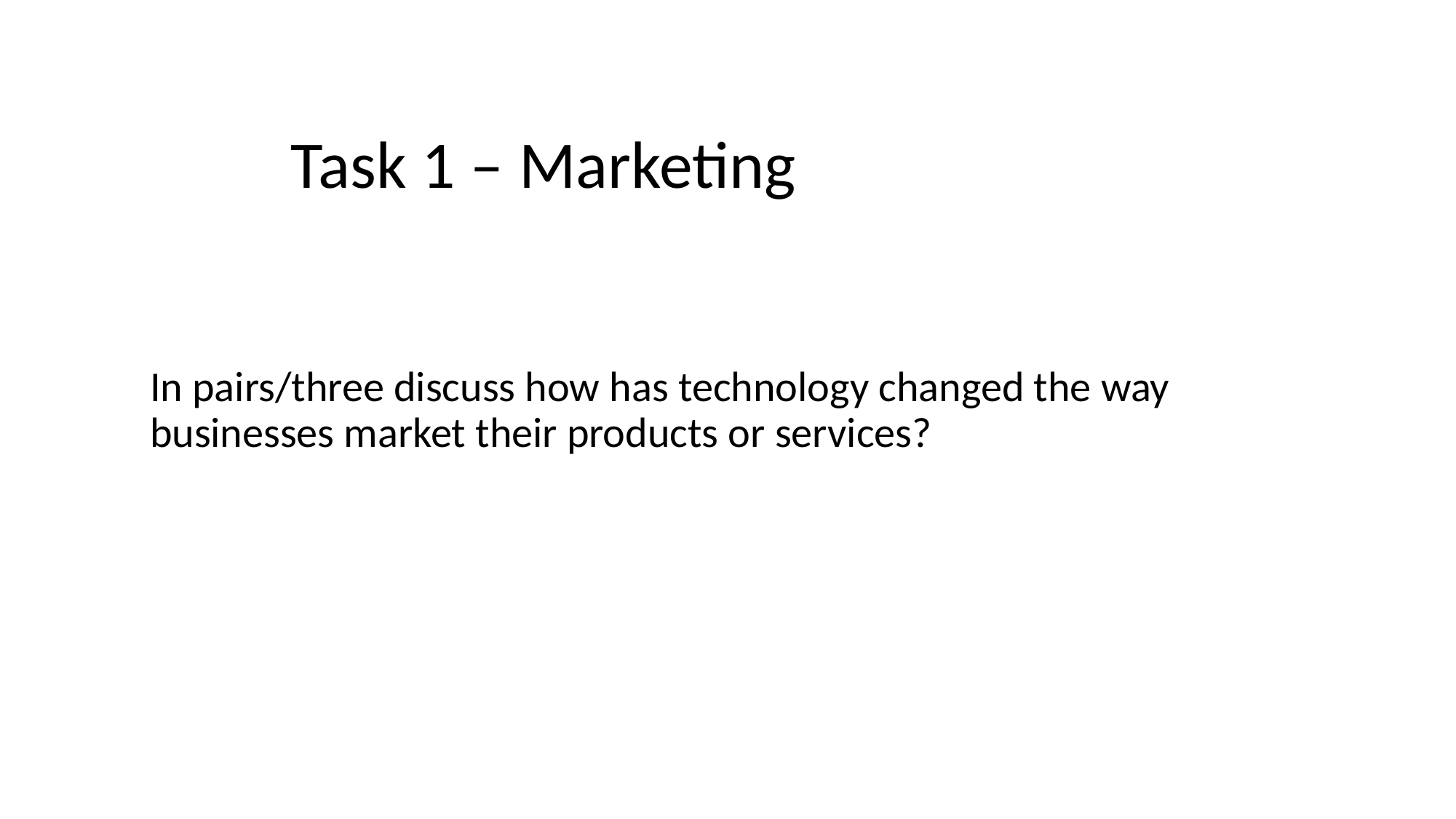

# Task 1 – Marketing

In pairs/three discuss how has technology changed the way businesses market their products or services?